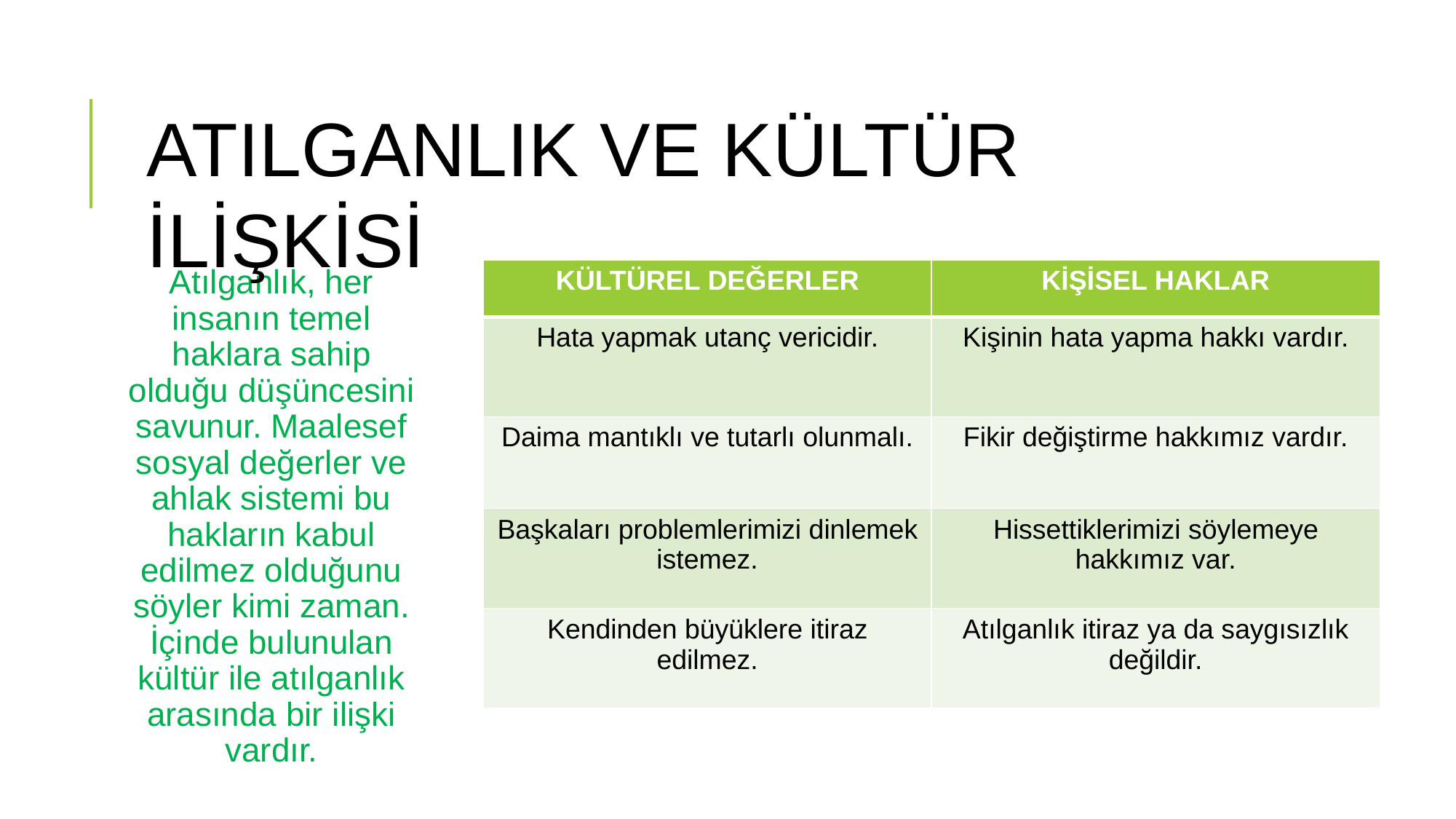

ATILGANLIK VE KÜLTÜR İLİŞKİSİ
Atılganlık, her insanın temel haklara sahip olduğu düşüncesini savunur. Maalesef sosyal değerler ve ahlak sistemi bu hakların kabul edilmez olduğunu söyler kimi zaman. İçinde bulunulan kültür ile atılganlık arasında bir ilişki vardır.
| KÜLTÜREL DEĞERLER | KİŞİSEL HAKLAR |
| --- | --- |
| Hata yapmak utanç vericidir. | Kişinin hata yapma hakkı vardır. |
| Daima mantıklı ve tutarlı olunmalı. | Fikir değiştirme hakkımız vardır. |
| Başkaları problemlerimizi dinlemek istemez. | Hissettiklerimizi söylemeye hakkımız var. |
| Kendinden büyüklere itiraz edilmez. | Atılganlık itiraz ya da saygısızlık değildir. |